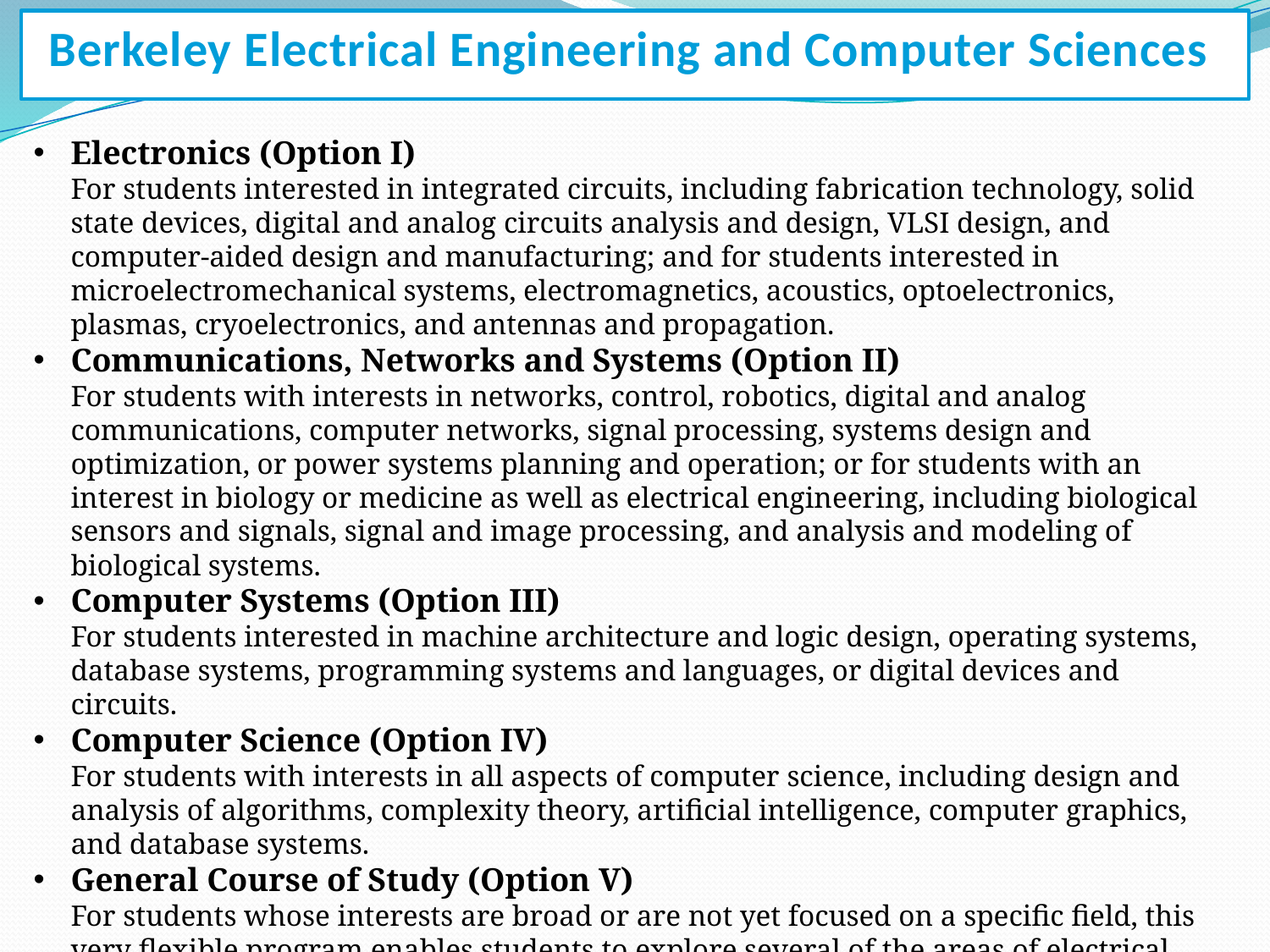

Berkeley Electrical Engineering and Computer Sciences
Electronics (Option I)
	For students interested in integrated circuits, including fabrication technology, solid state devices, digital and analog circuits analysis and design, VLSI design, and computer-aided design and manufacturing; and for students interested in microelectromechanical systems, electromagnetics, acoustics, optoelectronics, plasmas, cryoelectronics, and antennas and propagation.
Communications, Networks and Systems (Option II)
	For students with interests in networks, control, robotics, digital and analog communications, computer networks, signal processing, systems design and optimization, or power systems planning and operation; or for students with an interest in biology or medicine as well as electrical engineering, including biological sensors and signals, signal and image processing, and analysis and modeling of biological systems.
Computer Systems (Option III)
	For students interested in machine architecture and logic design, operating systems, database systems, programming systems and languages, or digital devices and circuits.
Computer Science (Option IV)
	For students with interests in all aspects of computer science, including design and analysis of algorithms, complexity theory, artificial intelligence, computer graphics, and database systems.
General Course of Study (Option V)
	For students whose interests are broad or are not yet focused on a specific field, this very flexible program enables students to explore several of the areas of electrical engineering and computer sciences.